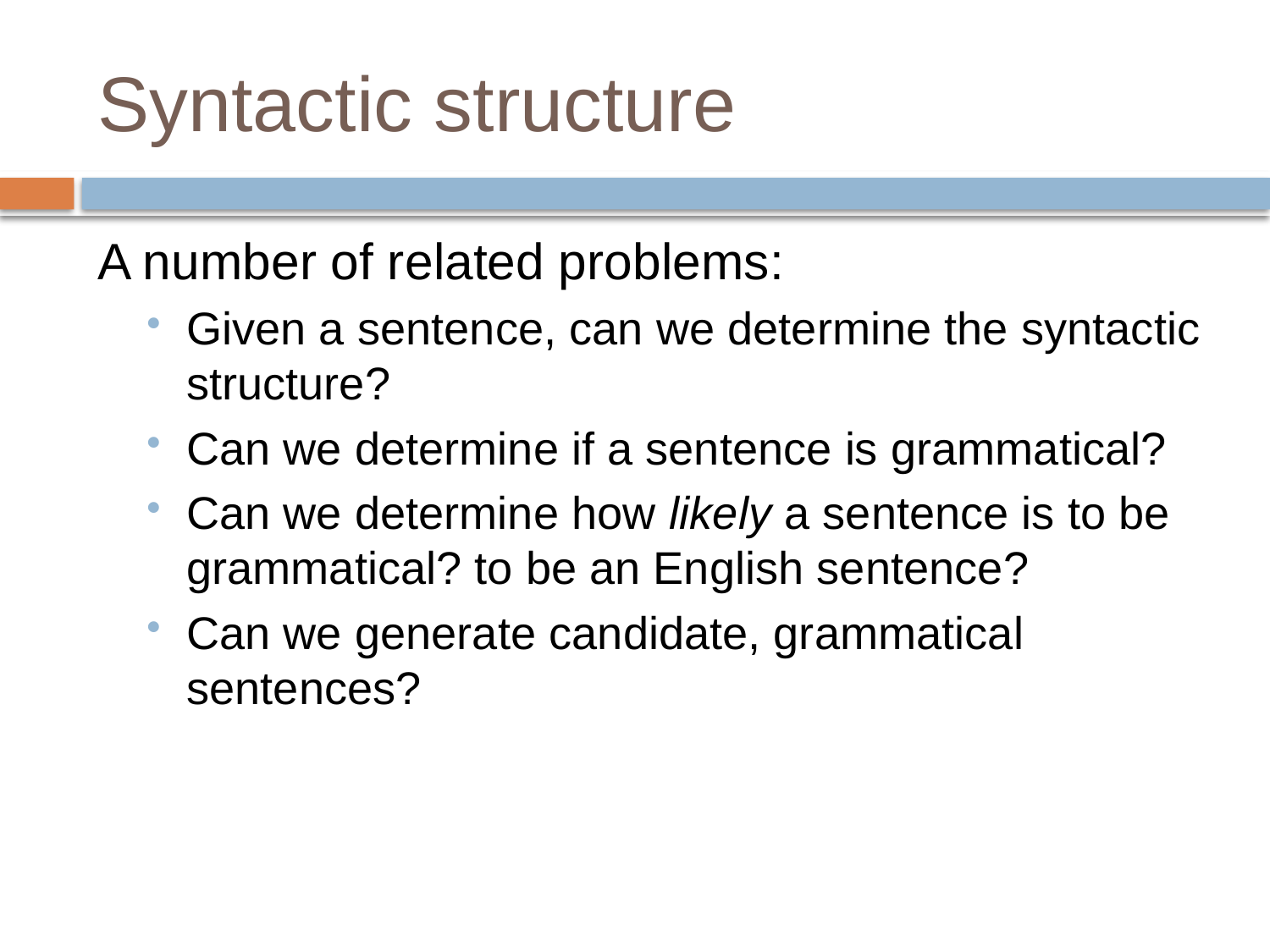

# Syntactic structure
A number of related problems:
Given a sentence, can we determine the syntactic structure?
Can we determine if a sentence is grammatical?
Can we determine how likely a sentence is to be grammatical? to be an English sentence?
Can we generate candidate, grammatical sentences?